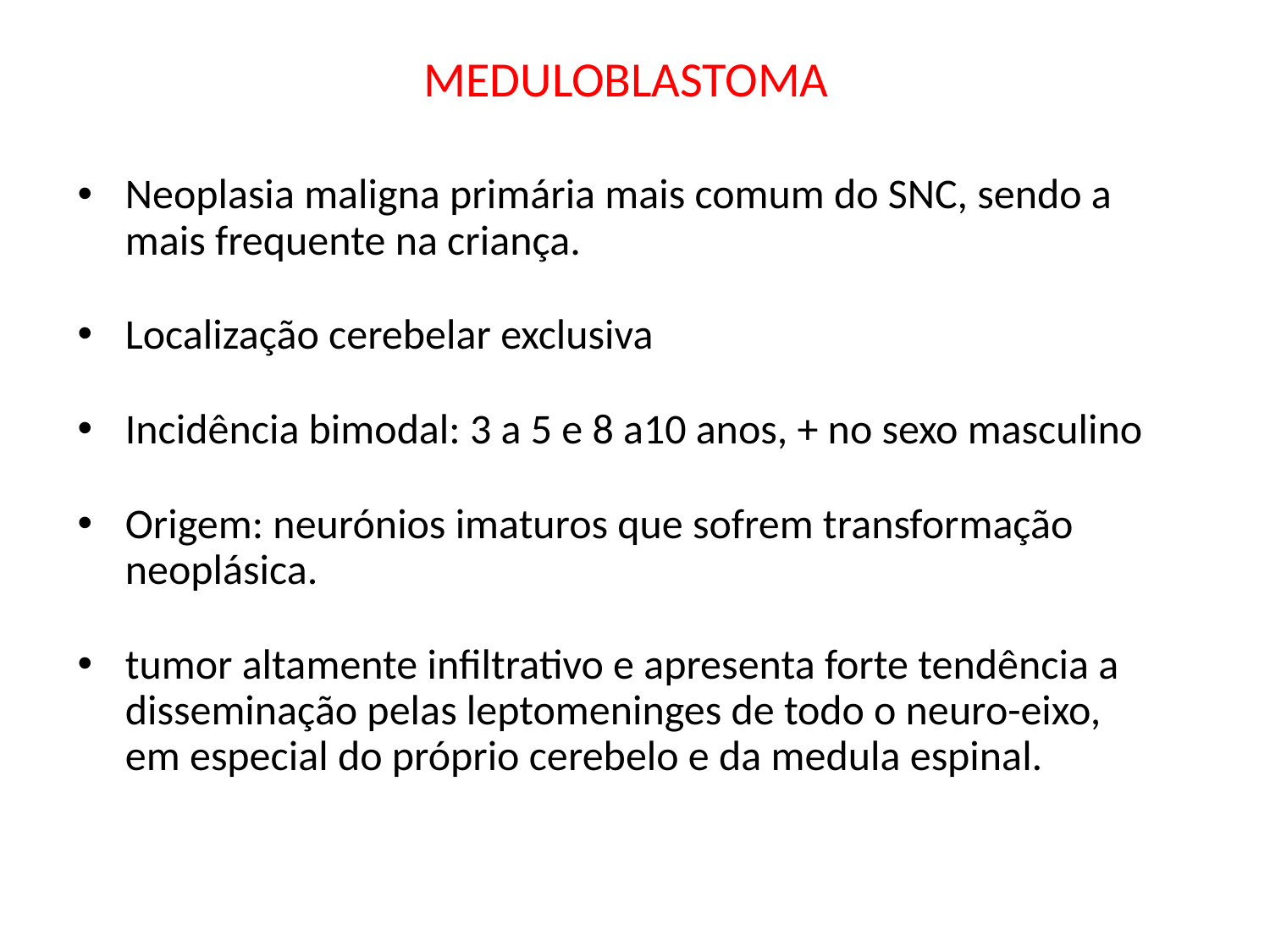

# MEDULOBLASTOMA
Neoplasia maligna primária mais comum do SNC, sendo a mais frequente na criança.

Localização cerebelar exclusiva

Incidência bimodal: 3 a 5 e 8 a10 anos, + no sexo masculino

Origem: neurónios imaturos que sofrem transformação neoplásica.

tumor altamente infiltrativo e apresenta forte tendência a disseminação pelas leptomeninges de todo o neuro-eixo, em especial do próprio cerebelo e da medula espinal.